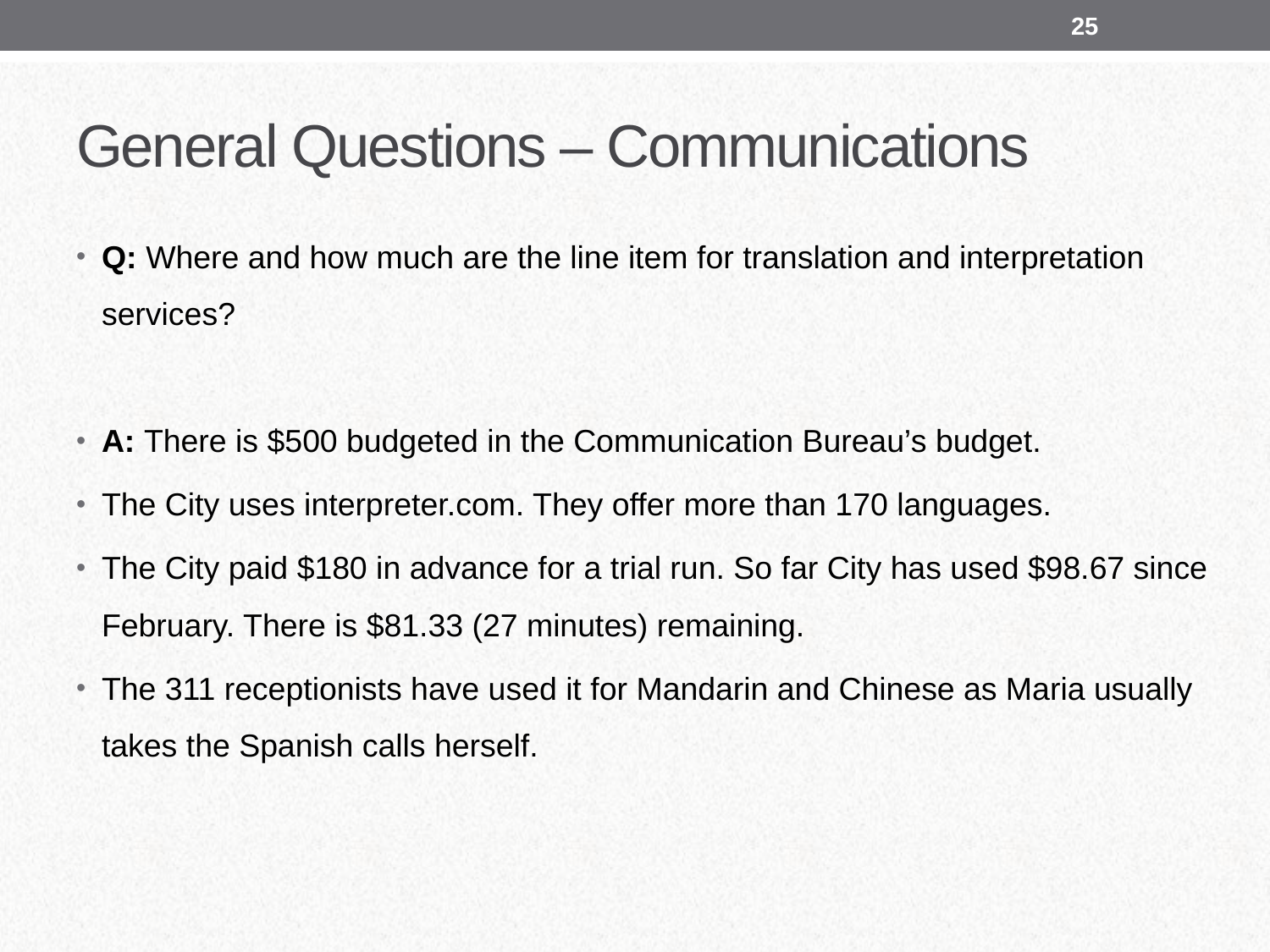

25
# General Questions – Communications
Q: Where and how much are the line item for translation and interpretation services?

A: There is $500 budgeted in the Communication Bureau’s budget.
The City uses interpreter.com. They offer more than 170 languages.
The City paid $180 in advance for a trial run. So far City has used $98.67 since February. There is $81.33 (27 minutes) remaining.
The 311 receptionists have used it for Mandarin and Chinese as Maria usually takes the Spanish calls herself.